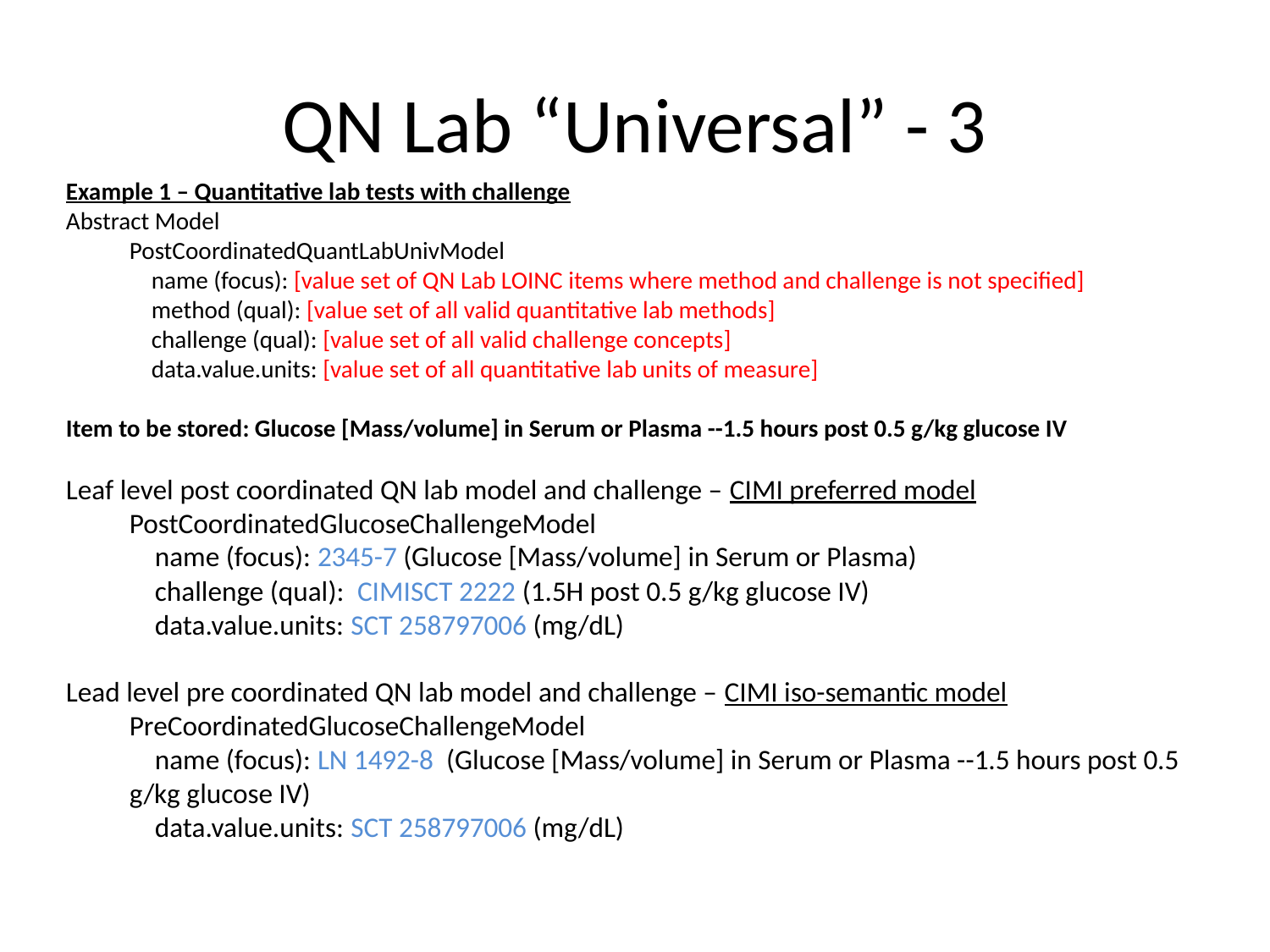

# QN Lab “Universal” - 3
Example 1 – Quantitative lab tests with challenge
Abstract Model
PostCoordinatedQuantLabUnivModel
    name (focus): [value set of QN Lab LOINC items where method and challenge is not specified]
    method (qual): [value set of all valid quantitative lab methods]
    challenge (qual): [value set of all valid challenge concepts]
    data.value.units: [value set of all quantitative lab units of measure]

Item to be stored: Glucose [Mass/volume] in Serum or Plasma --1.5 hours post 0.5 g/kg glucose IV

Leaf level post coordinated QN lab model and challenge – CIMI preferred model
PostCoordinatedGlucoseChallengeModel
    name (focus): 2345-7 (Glucose [Mass/​volume] in Serum or Plasma)
    challenge (qual):  CIMISCT 2222 (1.5H post 0.5 g/kg glucose IV)
    data.value.units: SCT 258797006 (mg/dL)

Lead level pre coordinated QN lab model and challenge – CIMI iso-semantic model
PreCoordinatedGlucoseChallengeModel
    name (focus): LN 1492-8  (Glucose [Mass/volume] in Serum or Plasma --1.5 hours post 0.5 g/kg glucose IV)
    data.value.units: SCT 258797006 (mg/dL)